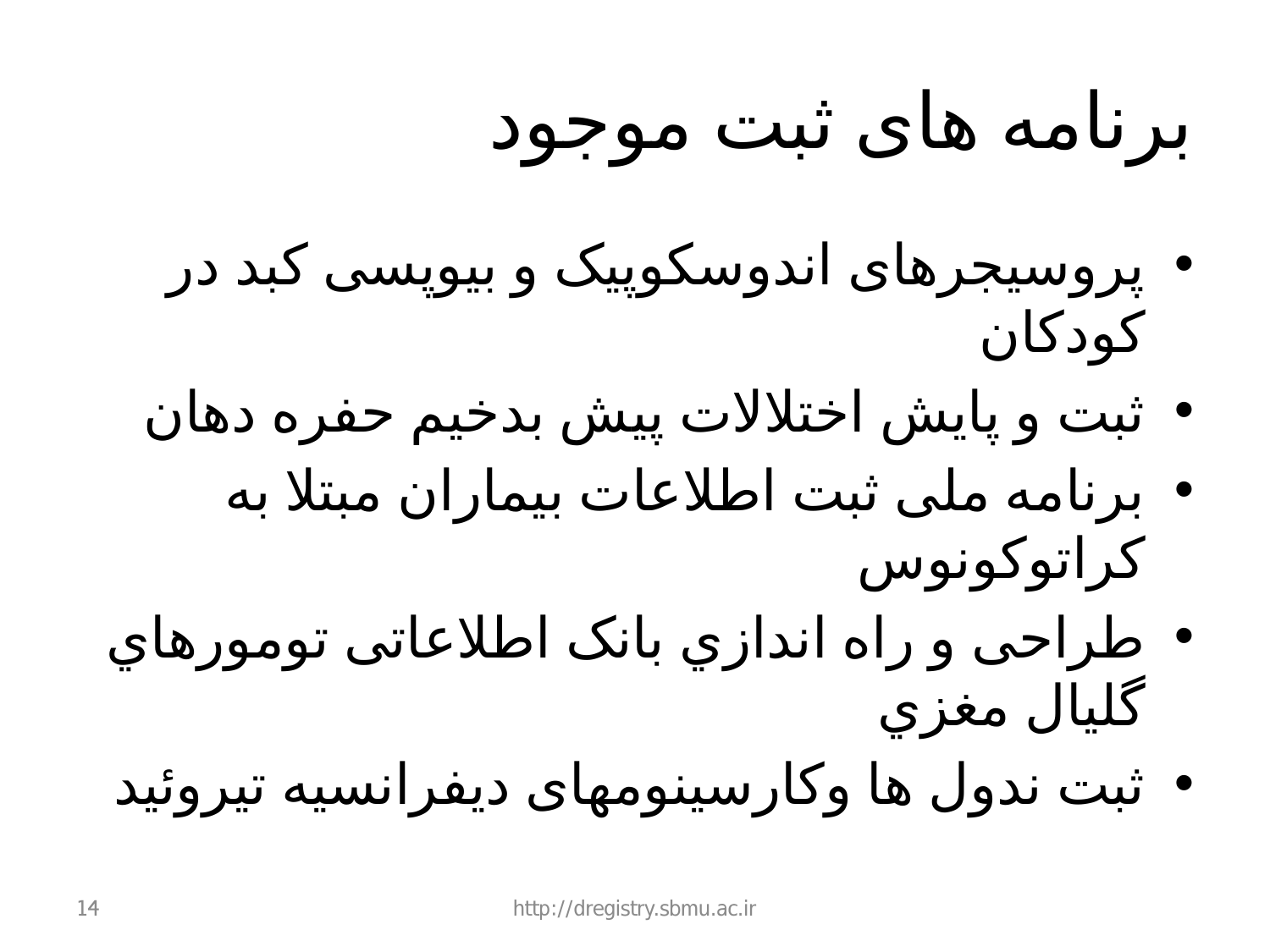

# برنامه های ثبت موجود
پروسیجرهای اندوسکوپیک و بیوپسی کبد در کودکان
ثبت و پایش اختلالات پیش بدخیم حفره دهان
برنامه ملی ثبت اطلاعات بیماران مبتلا به کراتوکونوس
طراحی و راه اندازي بانک اطلاعاتی تومورهاي گليال مغزي
ثبت ندول ها وکارسینومهای دیفرانسیه تیروئید

14
http://dregistry.sbmu.ac.ir